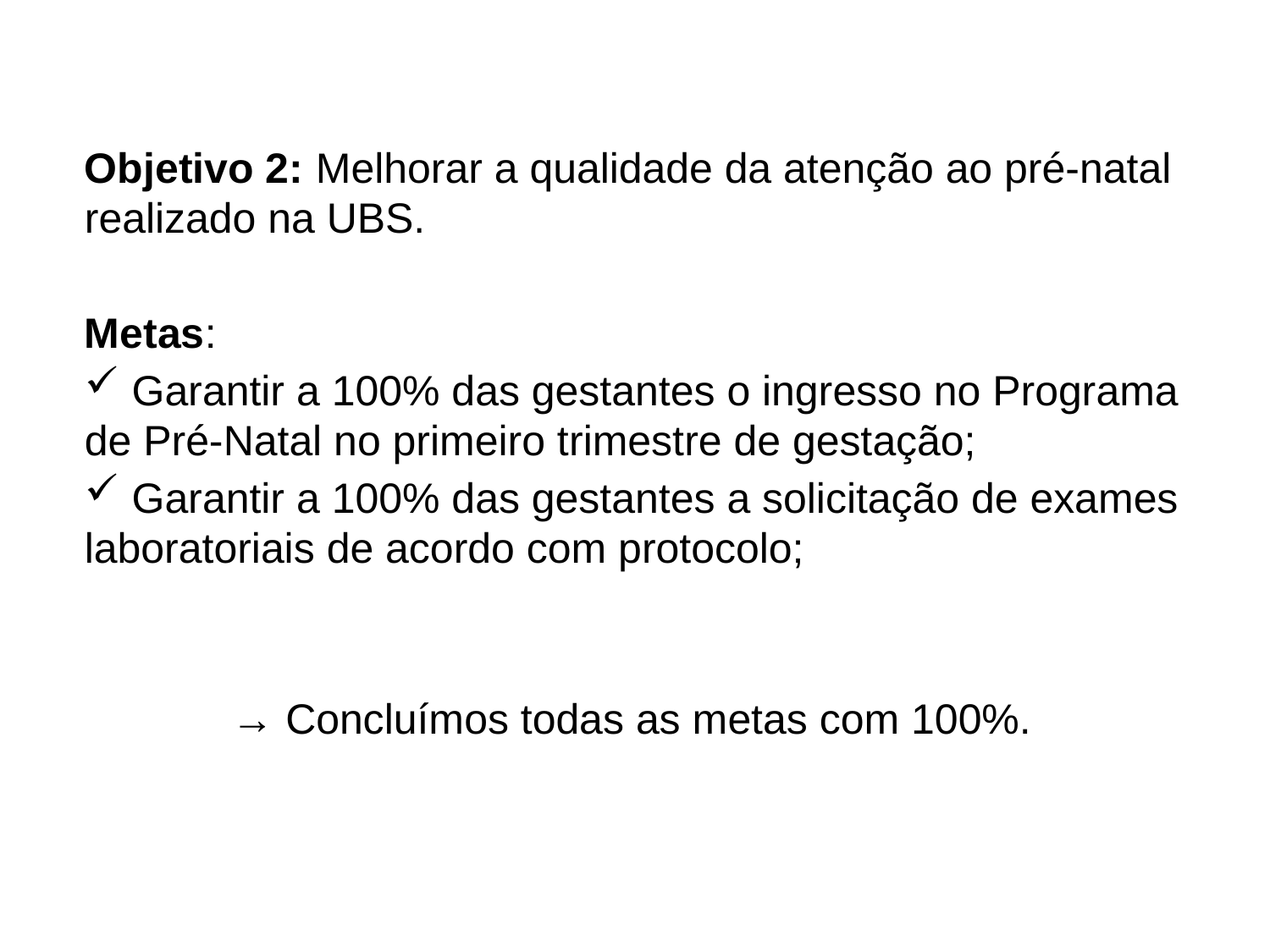

Objetivo 2: Melhorar a qualidade da atenção ao pré-natal realizado na UBS.

Metas:
 Garantir a 100% das gestantes o ingresso no Programa de Pré-Natal no primeiro trimestre de gestação;
 Garantir a 100% das gestantes a solicitação de exames laboratoriais de acordo com protocolo;
→ Concluímos todas as metas com 100%.